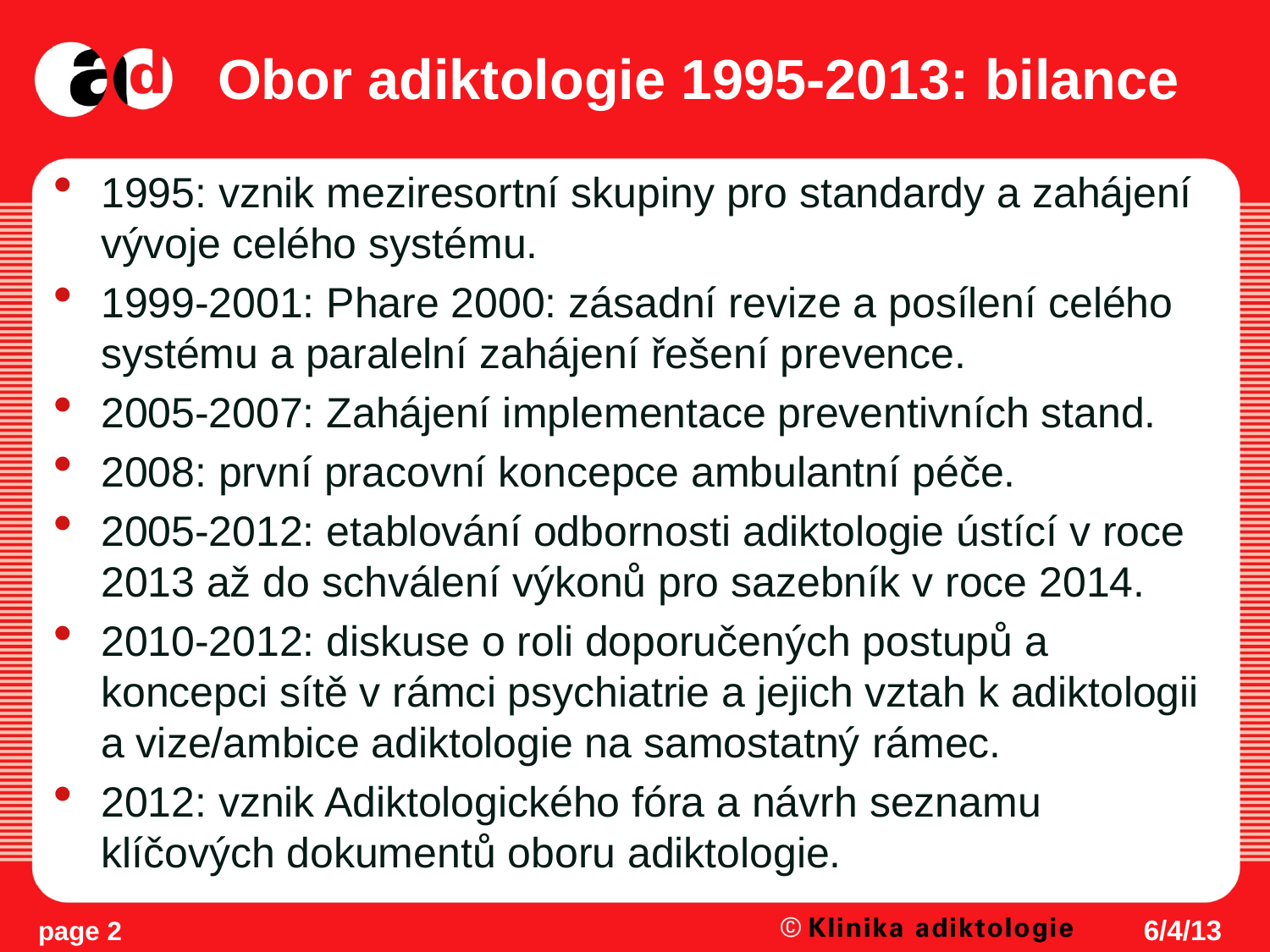

# Obor adiktologie 1995-2013: bilance
1995: vznik meziresortní skupiny pro standardy a zahájení vývoje celého systému.
1999-2001: Phare 2000: zásadní revize a posílení celého systému a paralelní zahájení řešení prevence.
2005-2007: Zahájení implementace preventivních stand.
2008: první pracovní koncepce ambulantní péče.
2005-2012: etablování odbornosti adiktologie ústící v roce 2013 až do schválení výkonů pro sazebník v roce 2014.
2010-2012: diskuse o roli doporučených postupů a koncepci sítě v rámci psychiatrie a jejich vztah k adiktologii a vize/ambice adiktologie na samostatný rámec.
2012: vznik Adiktologického fóra a návrh seznamu klíčových dokumentů oboru adiktologie.
6/4/13
page 2